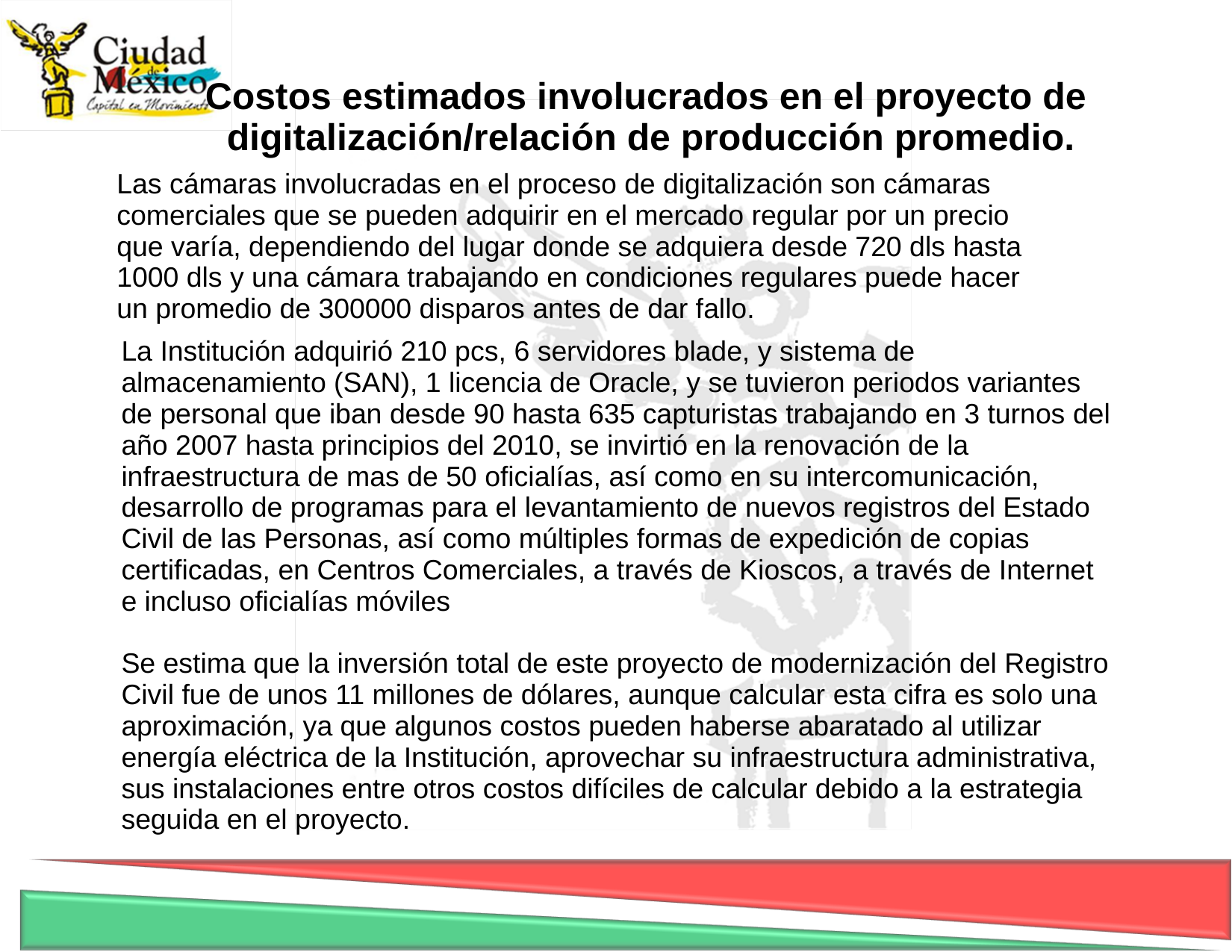

Costos estimados involucrados en el proyecto de
digitalización/relación de producción promedio.
Las cámaras involucradas en el proceso de digitalización son cámaras comerciales que se pueden adquirir en el mercado regular por un precio que varía, dependiendo del lugar donde se adquiera desde 720 dls hasta 1000 dls y una cámara trabajando en condiciones regulares puede hacer un promedio de 300000 disparos antes de dar fallo.
La Institución adquirió 210 pcs, 6 servidores blade, y sistema de almacenamiento (SAN), 1 licencia de Oracle, y se tuvieron periodos variantes de personal que iban desde 90 hasta 635 capturistas trabajando en 3 turnos del año 2007 hasta principios del 2010, se invirtió en la renovación de la infraestructura de mas de 50 oficialías, así como en su intercomunicación, desarrollo de programas para el levantamiento de nuevos registros del Estado Civil de las Personas, así como múltiples formas de expedición de copias certificadas, en Centros Comerciales, a través de Kioscos, a través de Internet e incluso oficialías móviles

Se estima que la inversión total de este proyecto de modernización del Registro Civil fue de unos 11 millones de dólares, aunque calcular esta cifra es solo una aproximación, ya que algunos costos pueden haberse abaratado al utilizar energía eléctrica de la Institución, aprovechar su infraestructura administrativa, sus instalaciones entre otros costos difíciles de calcular debido a la estrategia seguida en el proyecto.